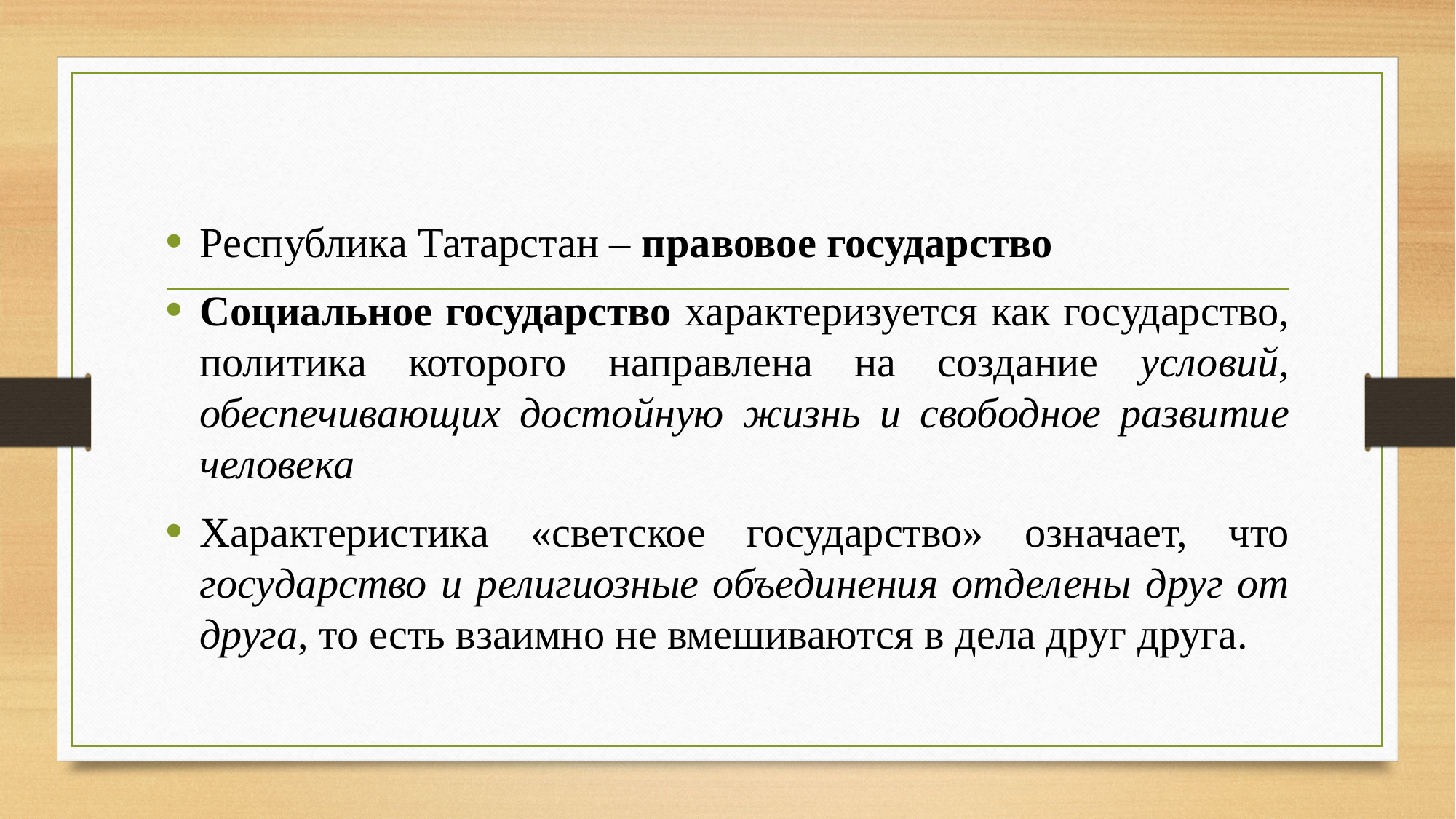

#
Республика Татарстан – правовое государство
Социальное государство характеризуется как государство, политика которого направлена на создание условий, обеспечивающих достойную жизнь и свободное развитие человека
Характеристика «светское государство» означает, что государство и религиозные объединения отделены друг от друга, то есть взаимно не вмешиваются в дела друг друга.